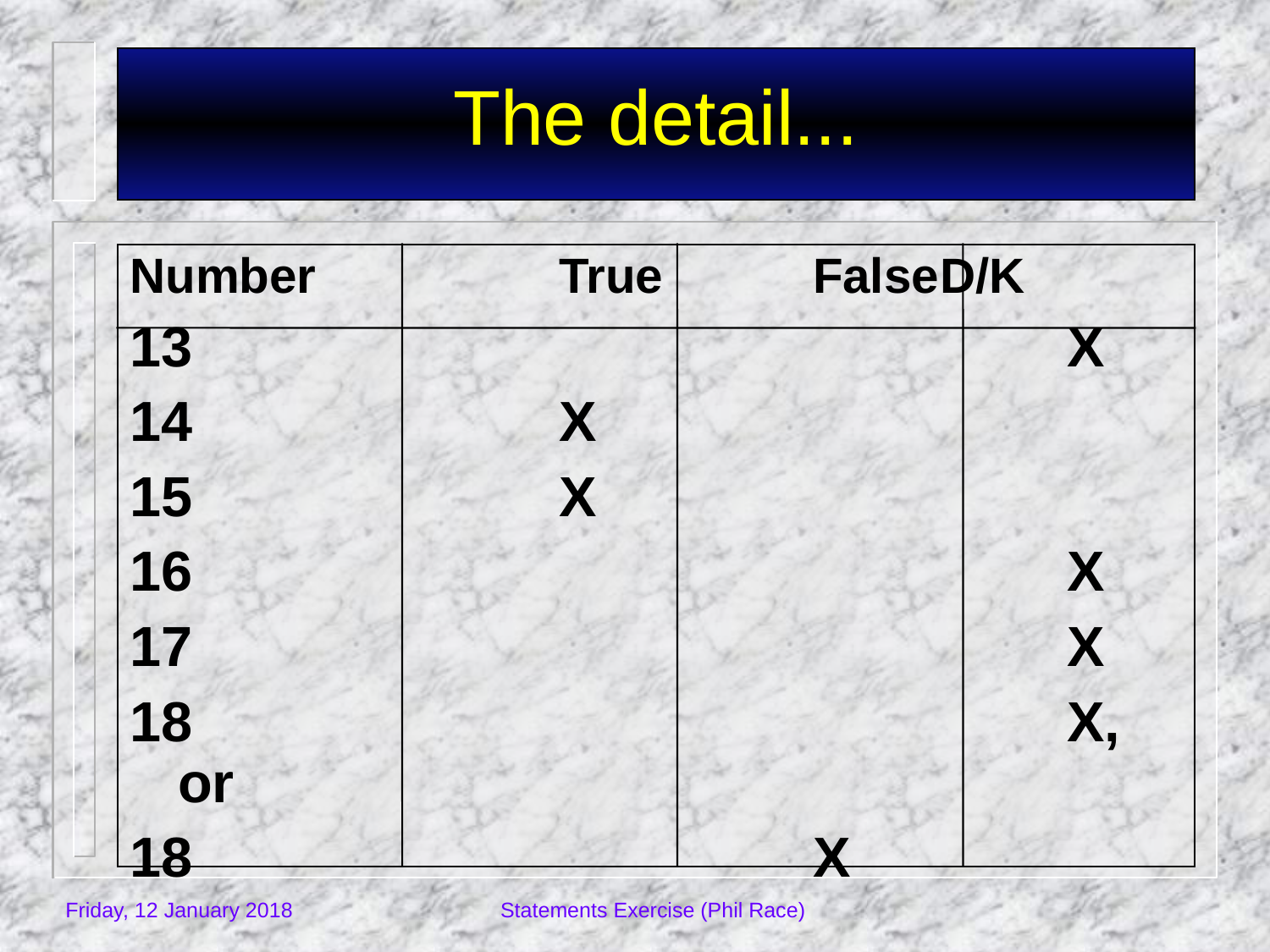

The detail...

Number		True		False	D/K
13							X
14			X
15			X
16							X
17							X
18							X, or
18					X

Friday, 12 January 2018
Statements Exercise (Phil Race)